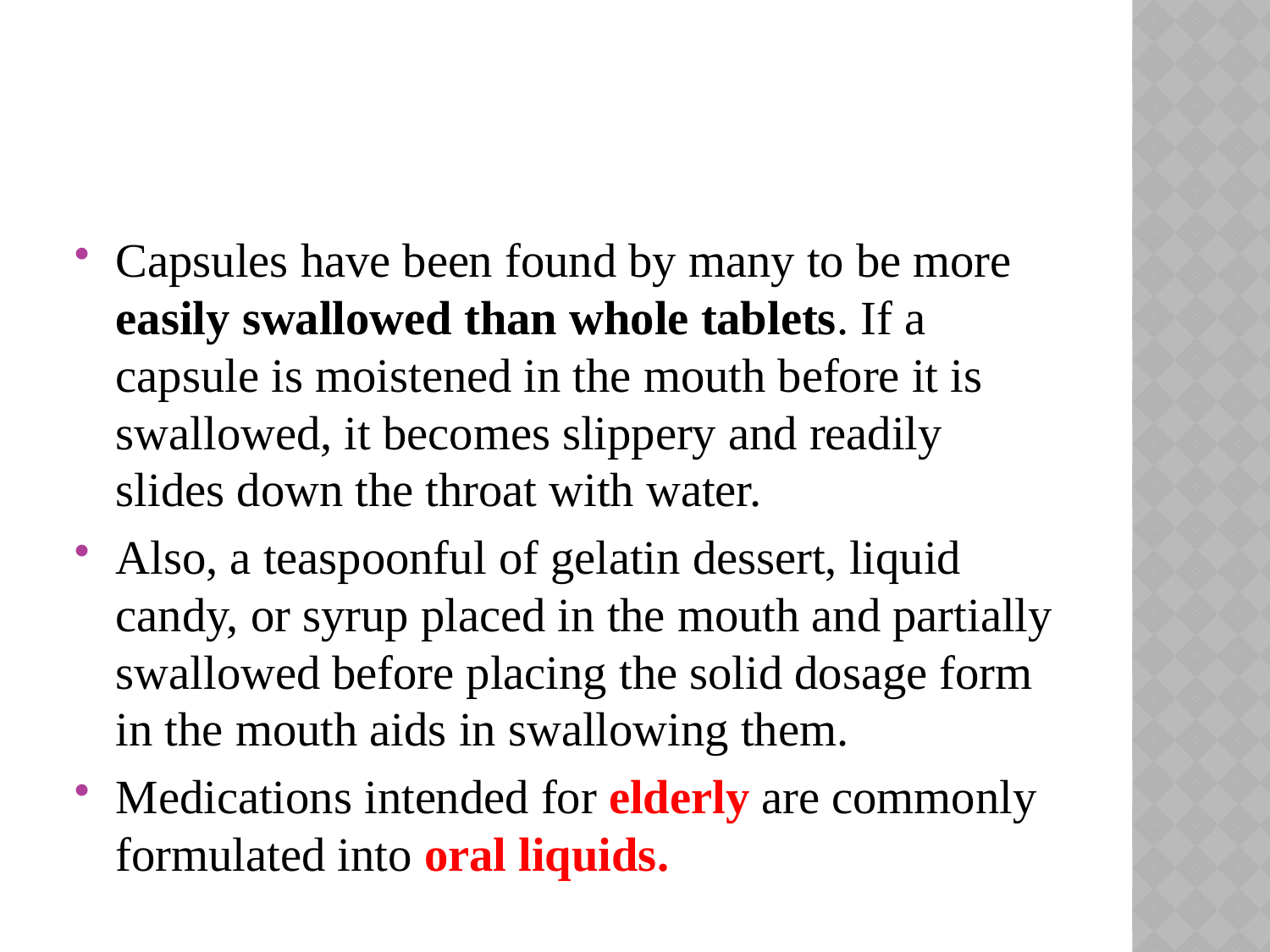

Capsules have been found by many to be more easily swallowed than whole tablets. If a capsule is moistened in the mouth before it is swallowed, it becomes slippery and readily slides down the throat with water.
Also, a teaspoonful of gelatin dessert, liquid candy, or syrup placed in the mouth and partially swallowed before placing the solid dosage form in the mouth aids in swallowing them.
Medications intended for elderly are commonly formulated into oral liquids.